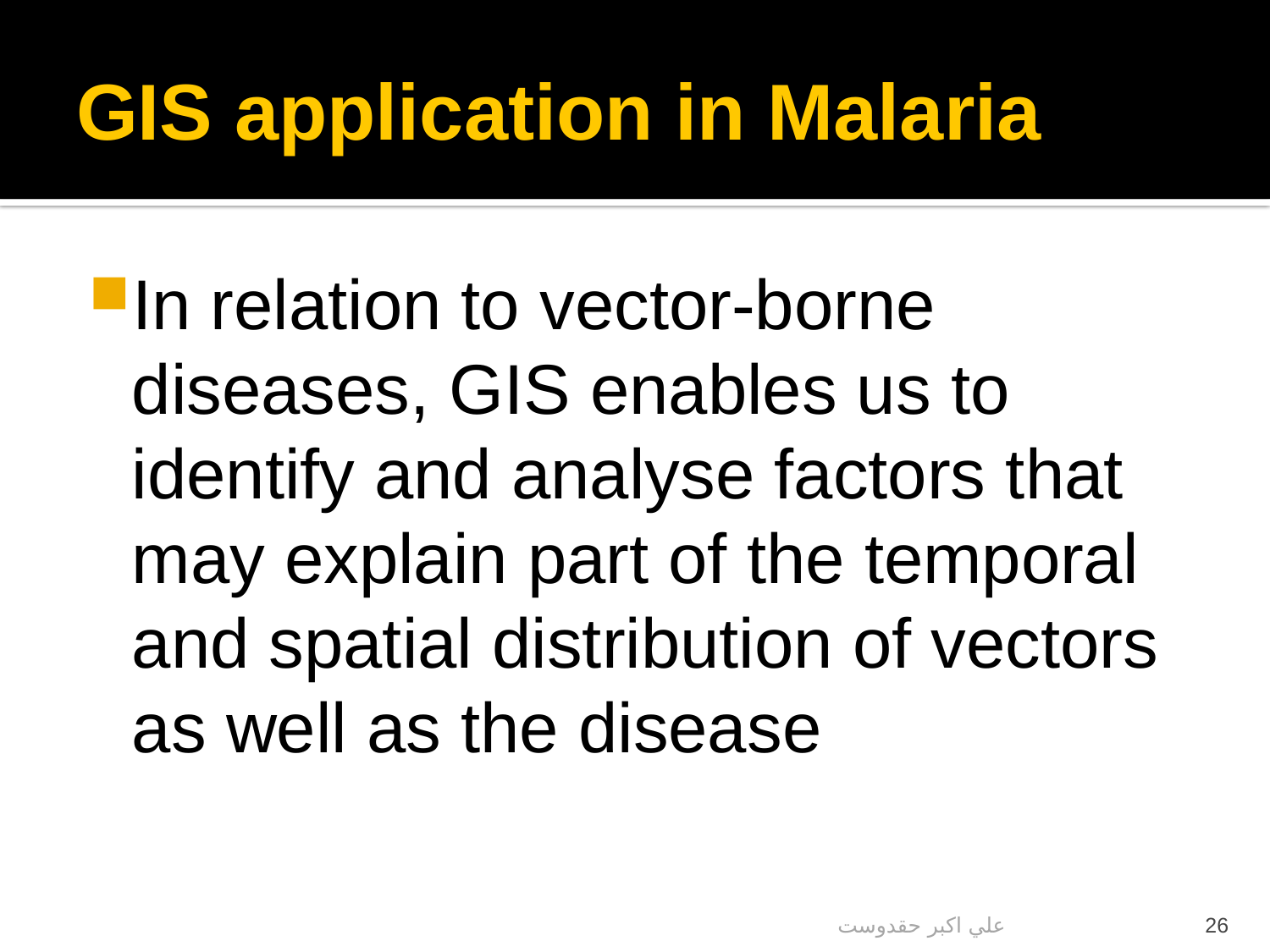

# GIS application in Malaria
In relation to vector-borne diseases, GIS enables us to identify and analyse factors that may explain part of the temporal and spatial distribution of vectors as well as the disease

علي اكبر حقدوست
26